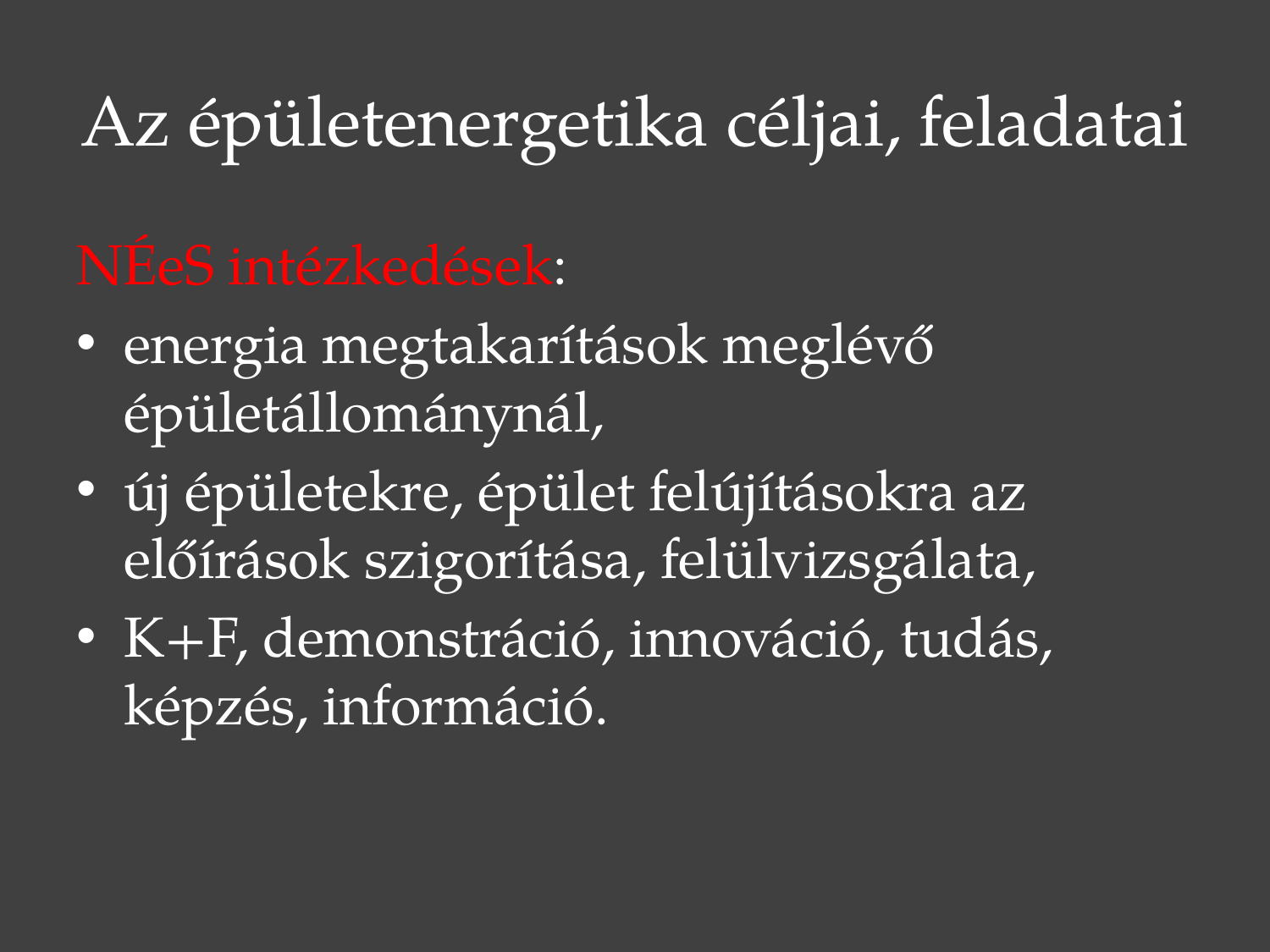

# Az épületenergetika céljai, feladatai
NÉeS intézkedések:
energia megtakarítások meglévő épületállománynál,
új épületekre, épület felújításokra az előírások szigorítása, felülvizsgálata,
K+F, demonstráció, innováció, tudás, képzés, információ.